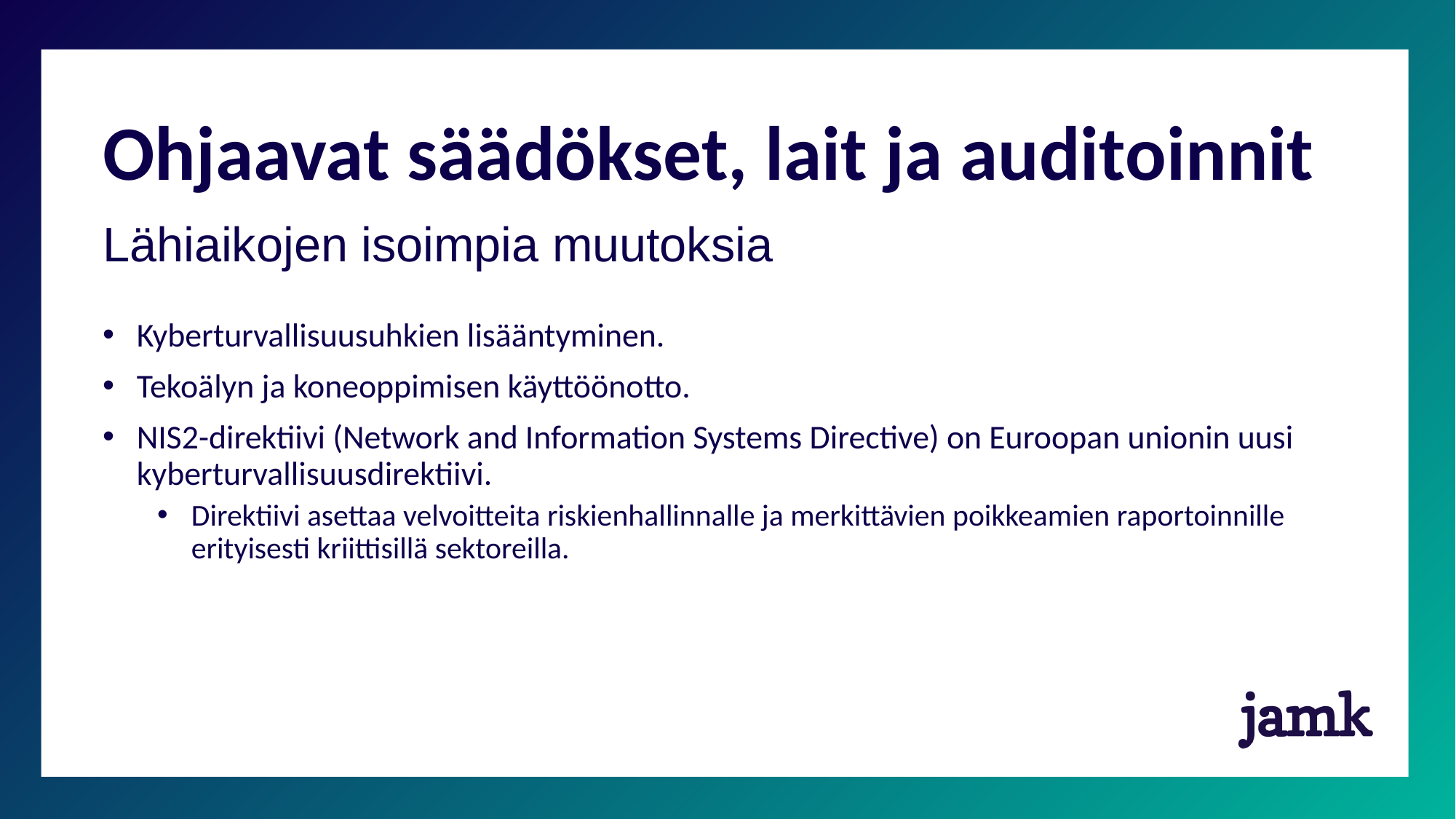

# Ohjaavat säädökset, lait ja auditoinnit
Lähiaikojen isoimpia muutoksia
Kyberturvallisuusuhkien lisääntyminen.
Tekoälyn ja koneoppimisen käyttöönotto.
NIS2-direktiivi (Network and Information Systems Directive) on Euroopan unionin uusi kyberturvallisuusdirektiivi.
Direktiivi asettaa velvoitteita riskienhallinnalle ja merkittävien poikkeamien raportoinnille erityisesti kriittisillä sektoreilla.